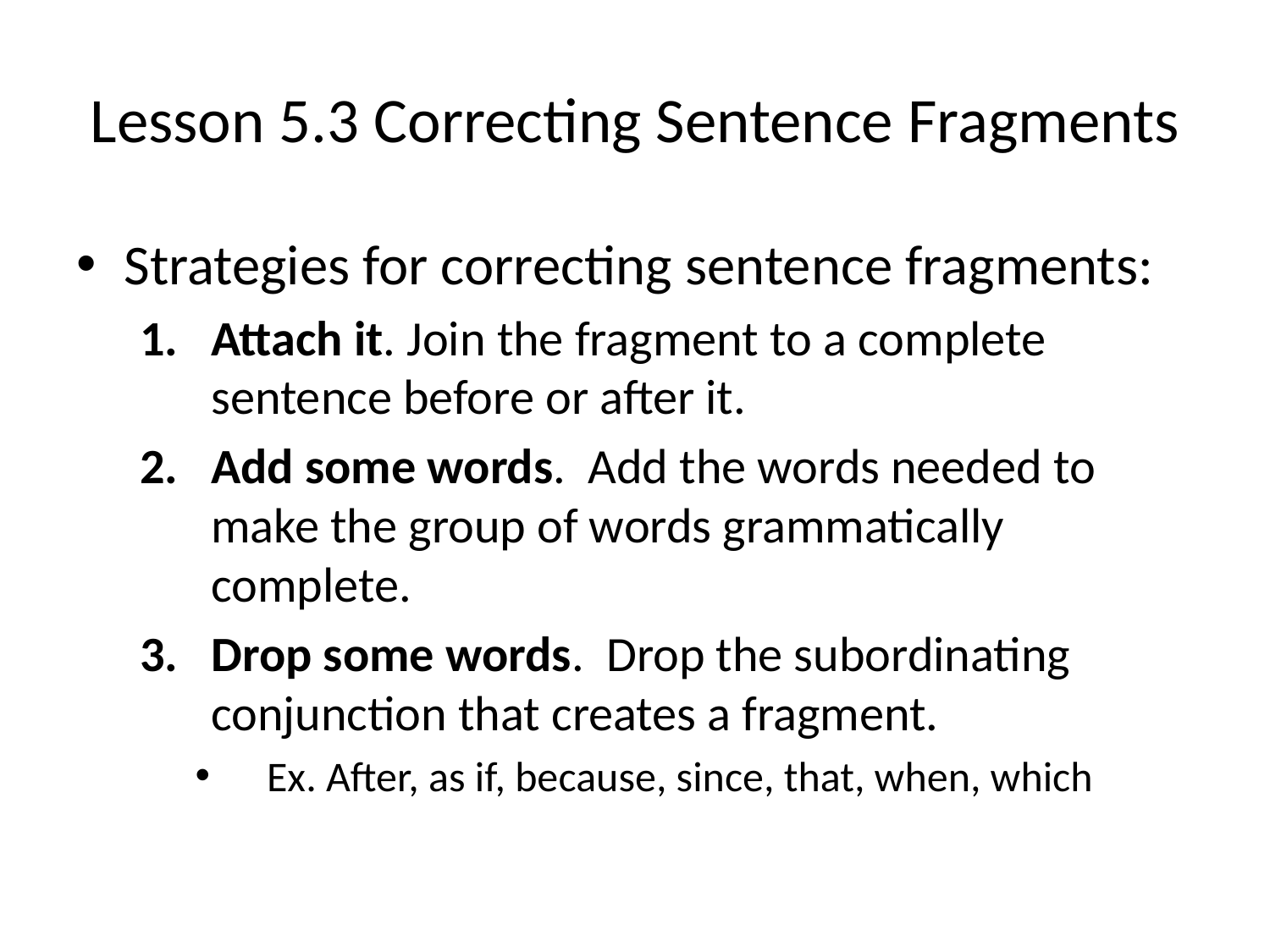

# Lesson 5.3 Correcting Sentence Fragments
Strategies for correcting sentence fragments:
Attach it. Join the fragment to a complete sentence before or after it.
Add some words.  Add the words needed to make the group of words grammatically complete.
Drop some words.  Drop the subordinating conjunction that creates a fragment.
Ex. After, as if, because, since, that, when, which